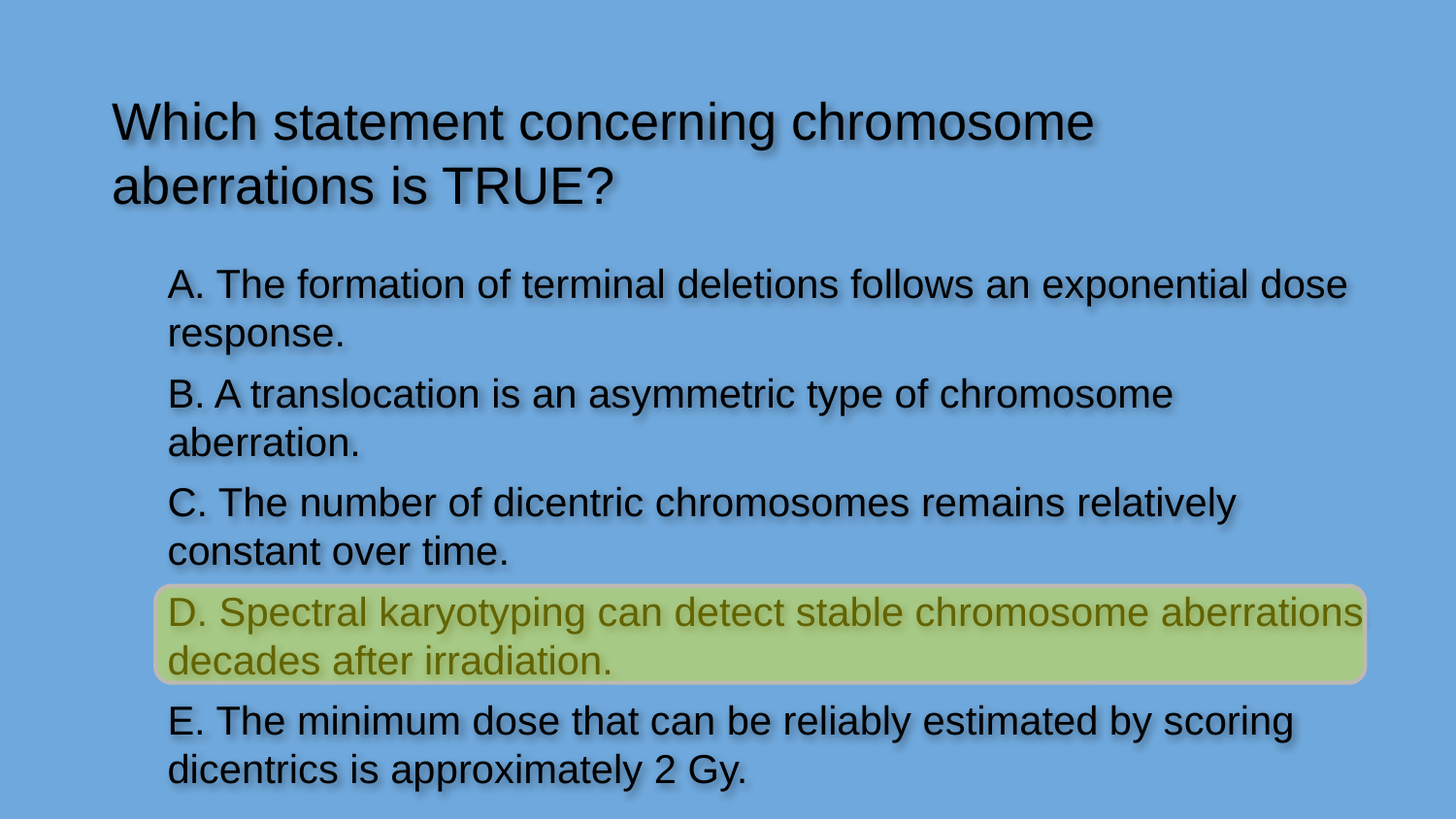

Which statement concerning chromosome aberrations is TRUE?

A. The formation of terminal deletions follows an exponential dose response.
B. A translocation is an asymmetric type of chromosome aberration.
C. The number of dicentric chromosomes remains relatively constant over time.
D. Spectral karyotyping can detect stable chromosome aberrations decades after irradiation.
E. The minimum dose that can be reliably estimated by scoring dicentrics is approximately 2 Gy.